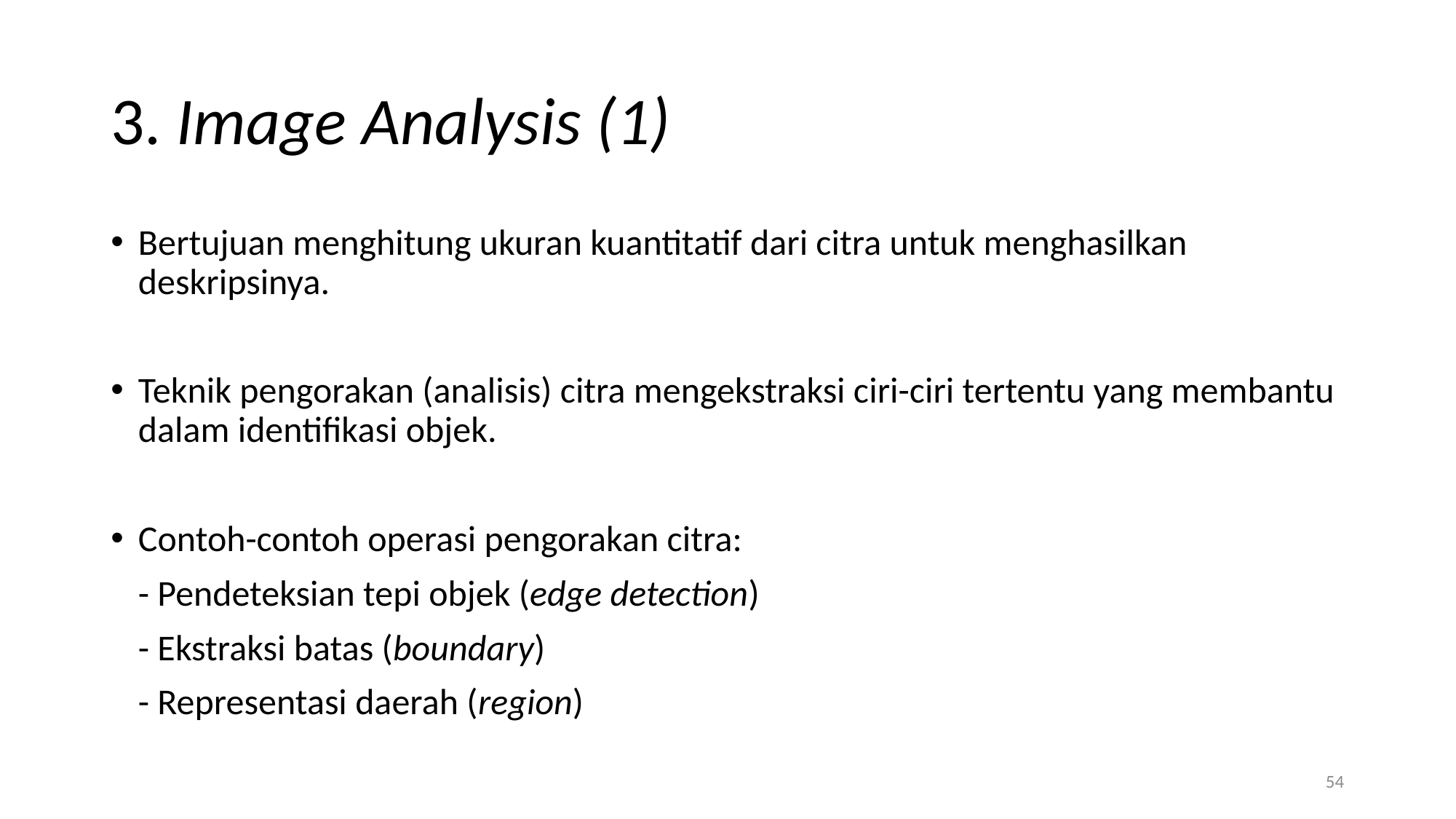

# 3. Image Analysis (1)
Bertujuan menghitung ukuran kuantitatif dari citra untuk menghasilkan deskripsinya.

Teknik pengorakan (analisis) citra mengekstraksi ciri-ciri tertentu yang membantu dalam identifikasi objek.

Contoh-contoh operasi pengorakan citra:
	- Pendeteksian tepi objek (edge detection)
	- Ekstraksi batas (boundary)
	- Representasi daerah (region)
54